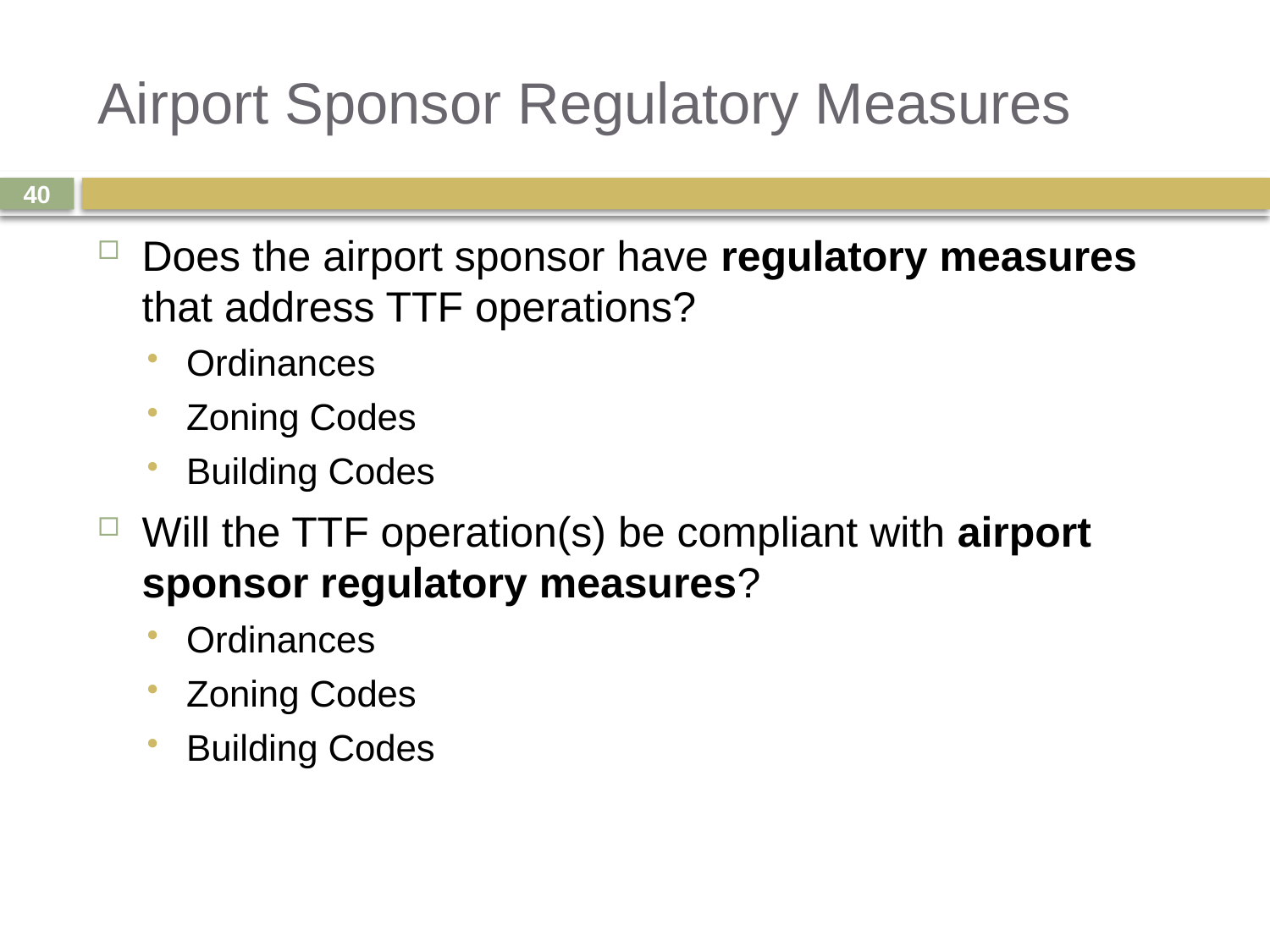

# Airport Sponsor Regulatory Measures
40
Does the airport sponsor have regulatory measures that address TTF operations?
Ordinances
Zoning Codes
Building Codes
Will the TTF operation(s) be compliant with airport sponsor regulatory measures?
Ordinances
Zoning Codes
Building Codes